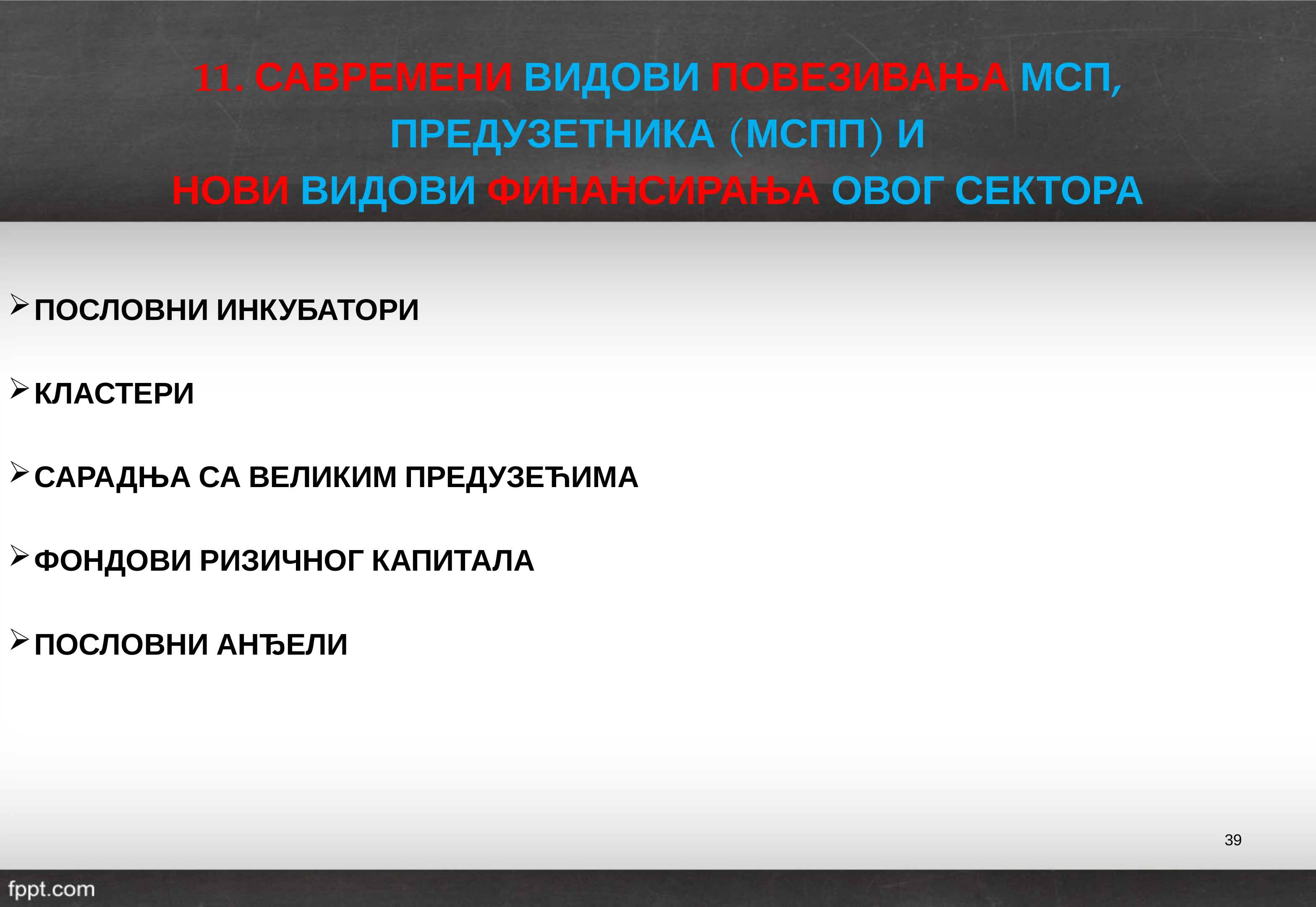

11. САВРЕМЕНИ ВИДОВИ ПОВЕЗИВАЊА МСП,
ПРЕДУЗЕТНИКА (МСПП) И
НОВИ ВИДОВИ ФИНАНСИРАЊА ОВОГ СЕКТОРА

ПОСЛОВНИ ИНКУБАТОРИ

КЛАСТЕРИ

САРАДЊА СА ВЕЛИКИМ ПРЕДУЗЕЋИМА

ФОНДОВИ РИЗИЧНОГ КАПИТАЛА

ПОСЛОВНИ АНЂЕЛИ

39